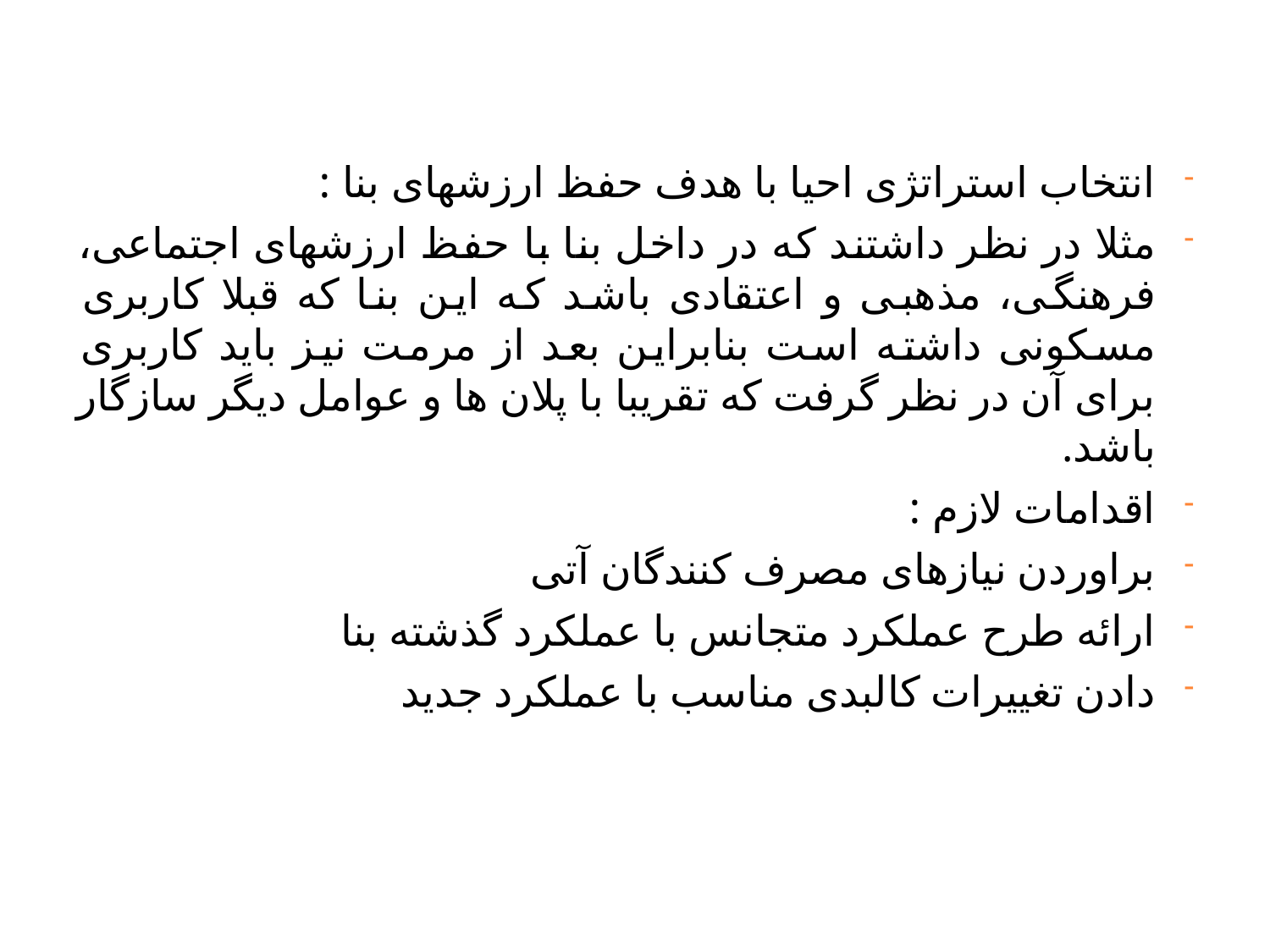

انتخاب استراتژی احیا با هدف حفظ ارزشهای بنا :
مثلا در نظر داشتند که در داخل بنا با حفظ ارزشهای اجتماعی، فرهنگی، مذهبی و اعتقادی باشد که این بنا که قبلا کاربری مسکونی داشته است بنابراین بعد از مرمت نیز باید کاربری برای آن در نظر گرفت که تقریبا با پلان ها و عوامل دیگر سازگار باشد.
اقدامات لازم :
براوردن نیازهای مصرف کنندگان آتی
ارائه طرح عملکرد متجانس با عملکرد گذشته بنا
دادن تغییرات کالبدی مناسب با عملکرد جدید